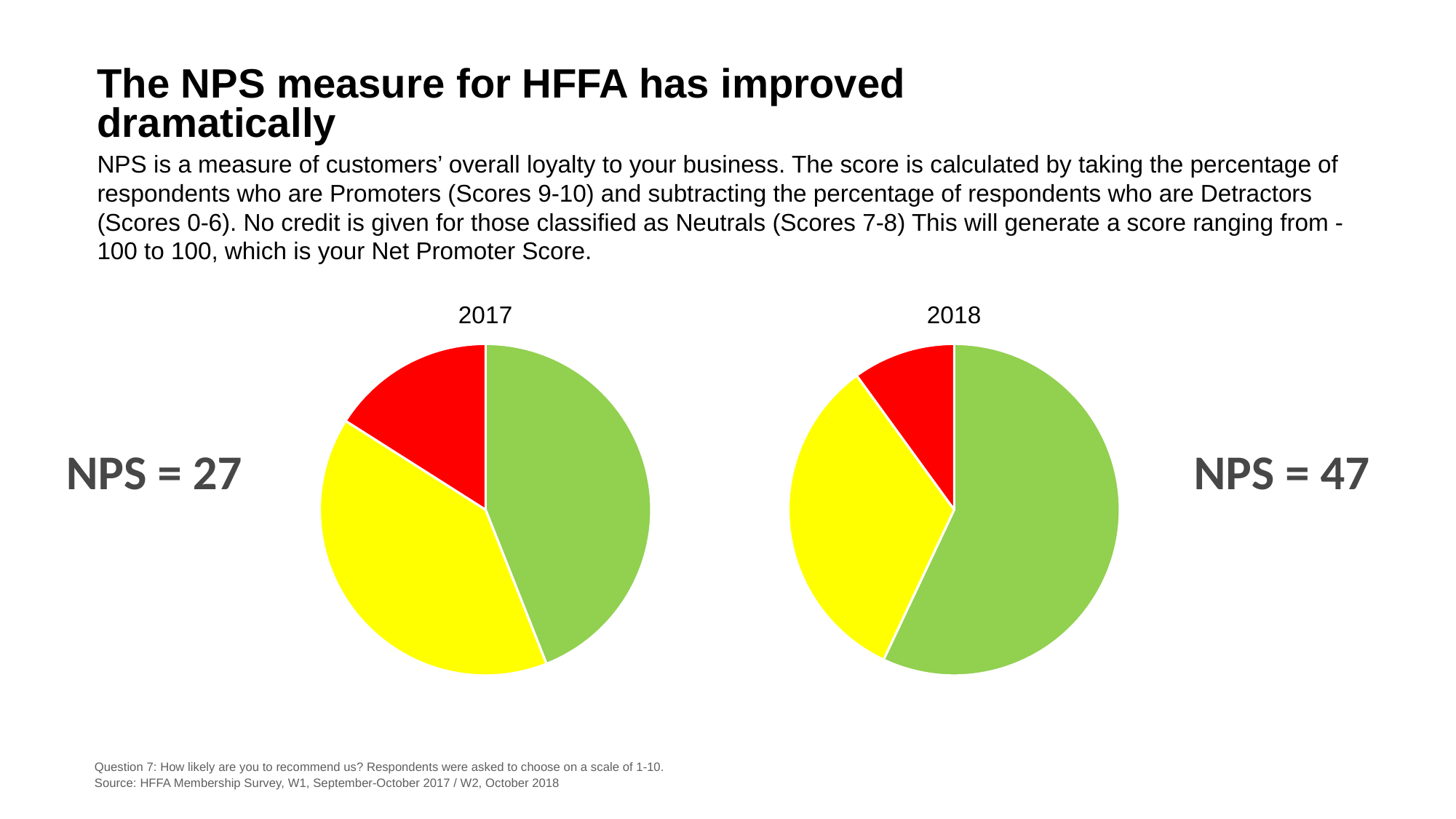

# The NPS measure for HFFA has improved dramatically
NPS is a measure of customers’ overall loyalty to your business. The score is calculated by taking the percentage of respondents who are Promoters (Scores 9-10) and subtracting the percentage of respondents who are Detractors (Scores 0-6). No credit is given for those classified as Neutrals (Scores 7-8) This will generate a score ranging from -100 to 100, which is your Net Promoter Score.

### Chart: 2018

| Category | Sales |
|---|---|
| 1st Qtr | 57.0 |
| 2nd Qtr | 33.0 |
| 3rd Qtr | 10.0 |

### Chart: 2017

| Category | Sales |
|---|---|
| 1st Qtr | 44.0 |
| 2nd Qtr | 40.0 |
| 3rd Qtr | 16.0 |
NPS = 27
NPS = 47
NPS = 93
Question 7: How likely are you to recommend us? Respondents were asked to choose on a scale of 1-10.
Source: HFFA Membership Survey, W1, September-October 2017 / W2, October 2018